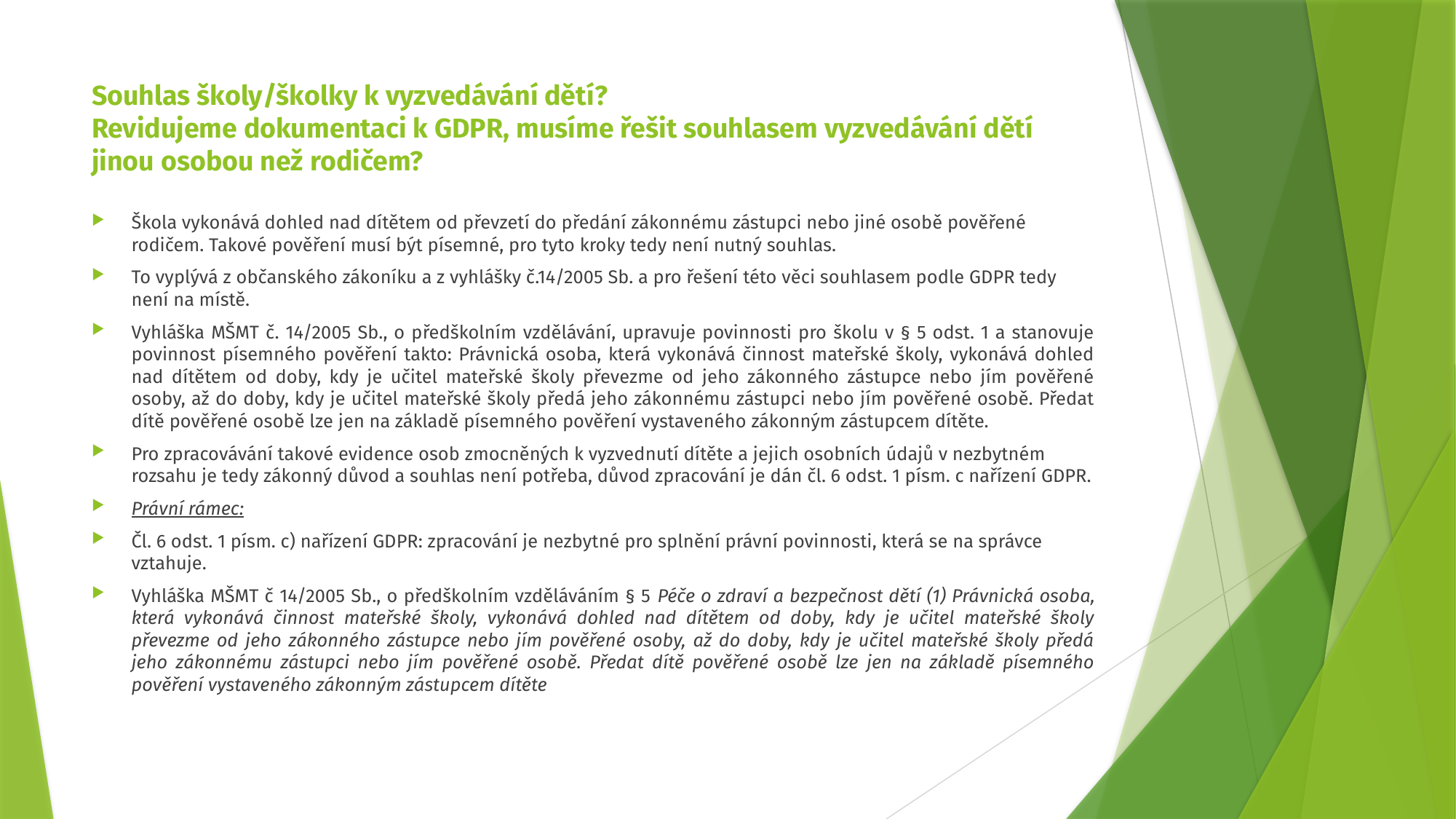

# Souhlas školy/školky k vyzvedávání dětí? Revidujeme dokumentaci k GDPR, musíme řešit souhlasem vyzvedávání dětí jinou osobou než rodičem?
Škola vykonává dohled nad dítětem od převzetí do předání zákonnému zástupci nebo jiné osobě pověřené rodičem. Takové pověření musí být písemné, pro tyto kroky tedy není nutný souhlas.
To vyplývá z občanského zákoníku a z vyhlášky č.14/2005 Sb. a pro řešení této věci souhlasem podle GDPR tedy není na místě.
Vyhláška MŠMT č. 14/2005 Sb., o předškolním vzdělávání, upravuje povinnosti pro školu v § 5 odst. 1 a stanovuje povinnost písemného pověření takto: Právnická osoba, která vykonává činnost mateřské školy, vykonává dohled nad dítětem od doby, kdy je učitel mateřské školy převezme od jeho zákonného zástupce nebo jím pověřené osoby, až do doby, kdy je učitel mateřské školy předá jeho zákonnému zástupci nebo jím pověřené osobě. Předat dítě pověřené osobě lze jen na základě písemného pověření vystaveného zákonným zástupcem dítěte.
Pro zpracovávání takové evidence osob zmocněných k vyzvednutí dítěte a jejich osobních údajů v nezbytném rozsahu je tedy zákonný důvod a souhlas není potřeba, důvod zpracování je dán čl. 6 odst. 1 písm. c nařízení GDPR.
Právní rámec:
Čl. 6 odst. 1 písm. c) nařízení GDPR: zpracování je nezbytné pro splnění právní povinnosti, která se na správce vztahuje.
Vyhláška MŠMT č 14/2005 Sb., o předškolním vzděláváním § 5 Péče o zdraví a bezpečnost dětí (1) Právnická osoba, která vykonává činnost mateřské školy, vykonává dohled nad dítětem od doby, kdy je učitel mateřské školy převezme od jeho zákonného zástupce nebo jím pověřené osoby, až do doby, kdy je učitel mateřské školy předá jeho zákonnému zástupci nebo jím pověřené osobě. Předat dítě pověřené osobě lze jen na základě písemného pověření vystaveného zákonným zástupcem dítěte